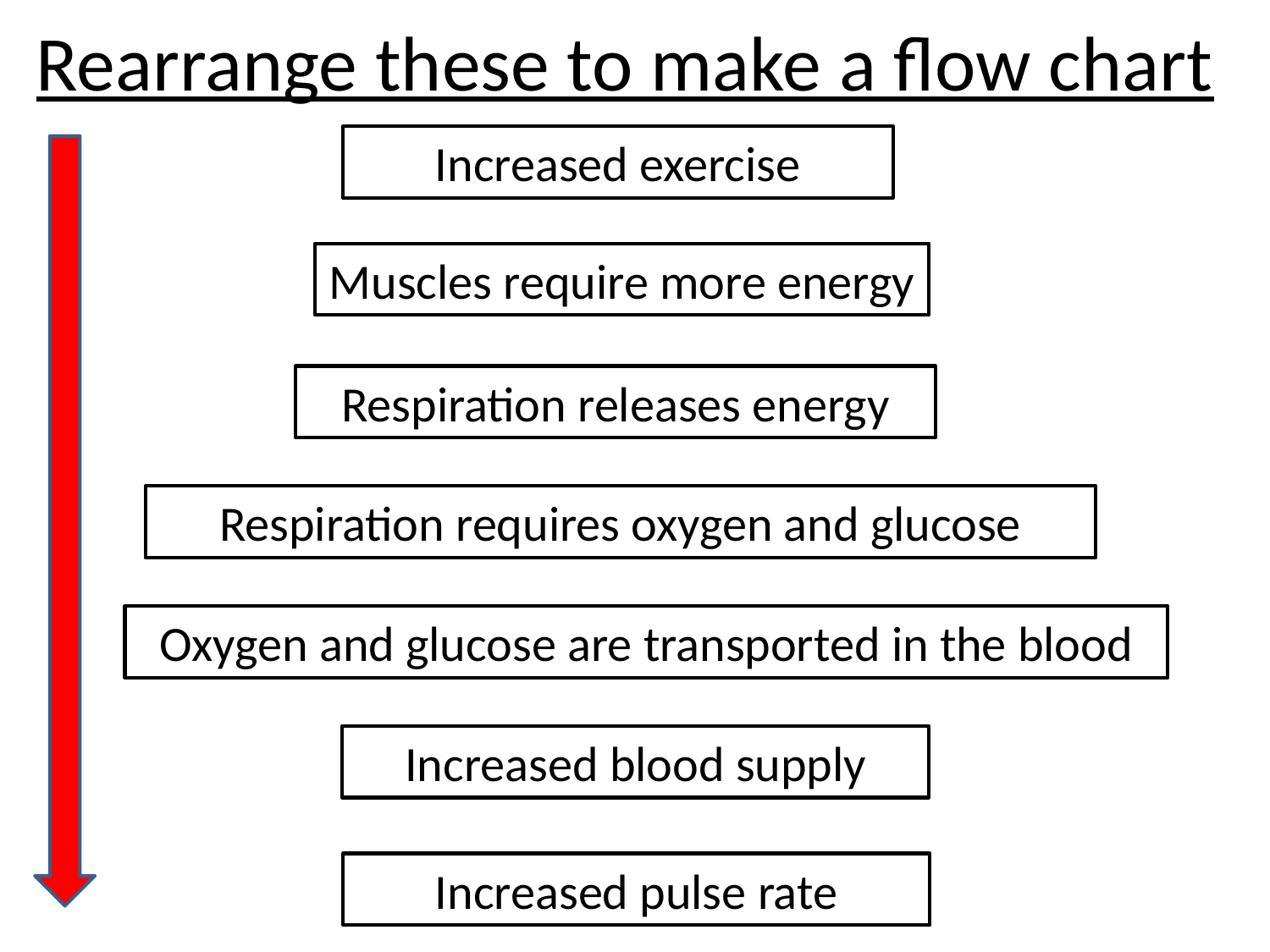

# Rearrange these to make a flow chart
Increased exercise

Muscles require more energy
Respiration releases energy
Respiration requires oxygen and glucose
Oxygen and glucose are transported in the blood
Increased blood supply
Increased pulse rate